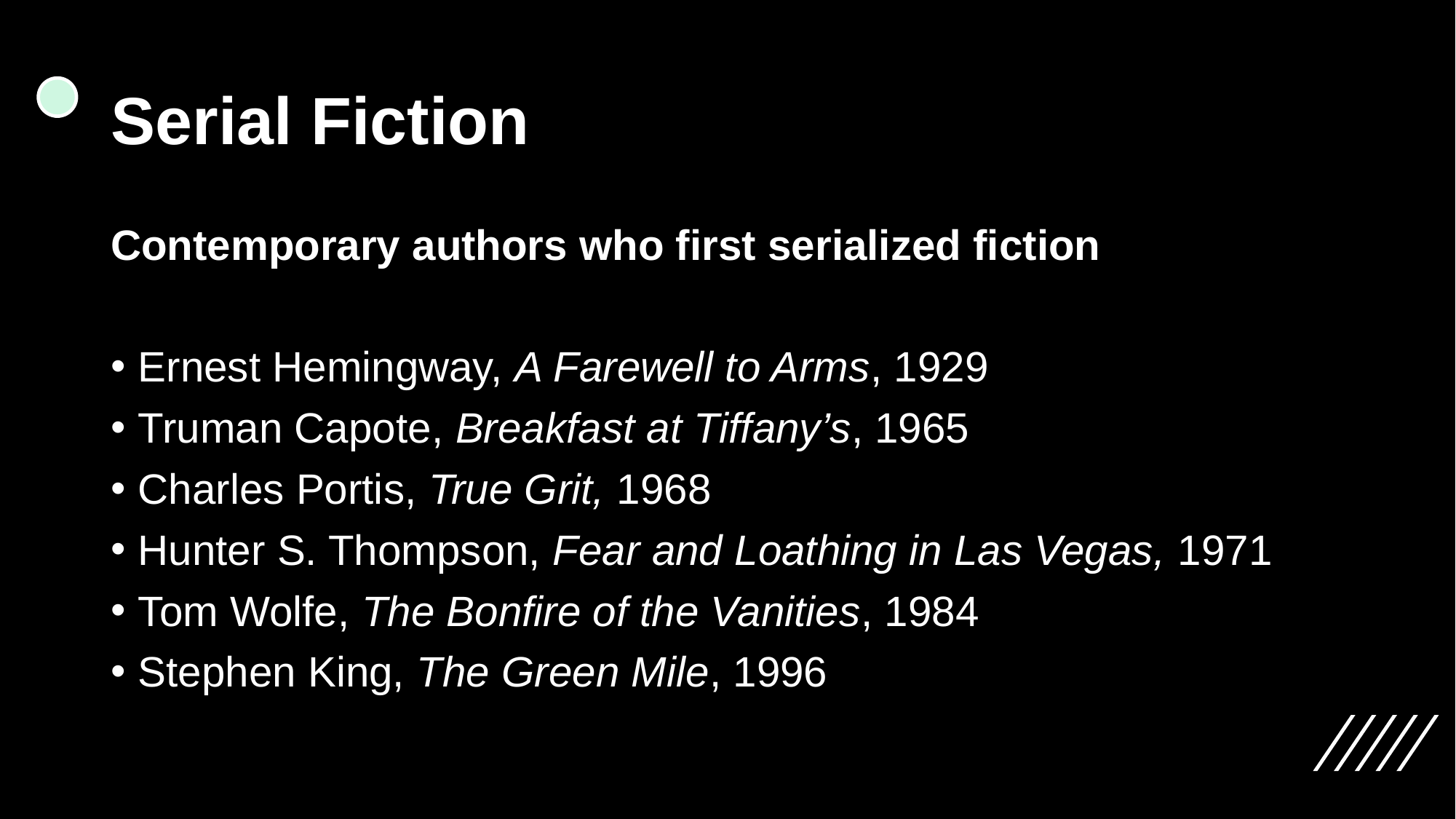

# Serial Fiction
Contemporary authors who first serialized fiction

Ernest Hemingway, A Farewell to Arms, 1929
Truman Capote, Breakfast at Tiffany’s, 1965
Charles Portis, True Grit, 1968
Hunter S. Thompson, Fear and Loathing in Las Vegas, 1971
Tom Wolfe, The Bonfire of the Vanities, 1984
Stephen King, The Green Mile, 1996